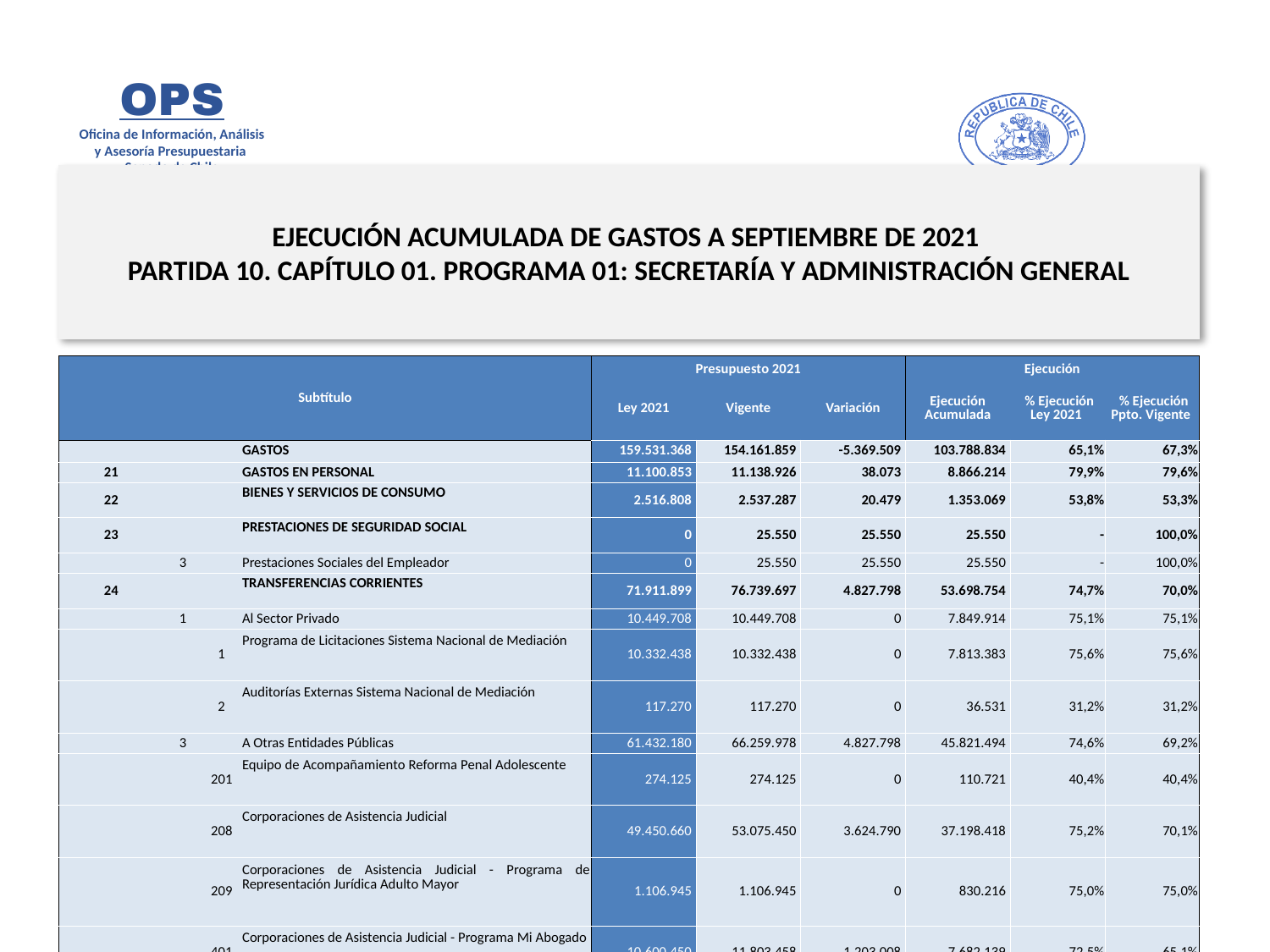

# EJECUCIÓN ACUMULADA DE GASTOS A SEPTIEMBRE DE 2021 PARTIDA 10. CAPÍTULO 01. PROGRAMA 01: SECRETARÍA Y ADMINISTRACIÓN GENERAL
en miles de pesos de 2021                                                                                                                                                 1 de 2
| Subtítulo |  |  |  | Presupuesto 2021 |  |  | Ejecución |  |  |
| --- | --- | --- | --- | --- | --- | --- | --- | --- | --- |
|  |  |  |  | Ley 2021 | Vigente | Variación | Ejecución Acumulada | % Ejecución Ley 2021 | % Ejecución Ppto. Vigente |
|  |  |  | GASTOS | 159.531.368 | 154.161.859 | -5.369.509 | 103.788.834 | 65,1% | 67,3% |
| 21 |  |  | GASTOS EN PERSONAL | 11.100.853 | 11.138.926 | 38.073 | 8.866.214 | 79,9% | 79,6% |
| 22 |  |  | BIENES Y SERVICIOS DE CONSUMO | 2.516.808 | 2.537.287 | 20.479 | 1.353.069 | 53,8% | 53,3% |
| 23 |  |  | PRESTACIONES DE SEGURIDAD SOCIAL | 0 | 25.550 | 25.550 | 25.550 | - | 100,0% |
|  | 3 |  | Prestaciones Sociales del Empleador | 0 | 25.550 | 25.550 | 25.550 | - | 100,0% |
| 24 |  |  | TRANSFERENCIAS CORRIENTES | 71.911.899 | 76.739.697 | 4.827.798 | 53.698.754 | 74,7% | 70,0% |
|  | 1 |  | Al Sector Privado | 10.449.708 | 10.449.708 | 0 | 7.849.914 | 75,1% | 75,1% |
|  |  | 1 | Programa de Licitaciones Sistema Nacional de Mediación | 10.332.438 | 10.332.438 | 0 | 7.813.383 | 75,6% | 75,6% |
|  |  | 2 | Auditorías Externas Sistema Nacional de Mediación | 117.270 | 117.270 | 0 | 36.531 | 31,2% | 31,2% |
|  | 3 |  | A Otras Entidades Públicas | 61.432.180 | 66.259.978 | 4.827.798 | 45.821.494 | 74,6% | 69,2% |
|  |  | 201 | Equipo de Acompañamiento Reforma Penal Adolescente | 274.125 | 274.125 | 0 | 110.721 | 40,4% | 40,4% |
|  |  | 208 | Corporaciones de Asistencia Judicial | 49.450.660 | 53.075.450 | 3.624.790 | 37.198.418 | 75,2% | 70,1% |
|  |  | 209 | Corporaciones de Asistencia Judicial - Programa de Representación Jurídica Adulto Mayor | 1.106.945 | 1.106.945 | 0 | 830.216 | 75,0% | 75,0% |
|  |  | 401 | Corporaciones de Asistencia Judicial - Programa Mi Abogado | 10.600.450 | 11.803.458 | 1.203.008 | 7.682.139 | 72,5% | 65,1% |
|  | 7 |  | A Organismos Internacionales | 30.011 | 30.011 | 0 | 27.346 | 91,1% | 91,1% |
|  |  | 11 | Cuotas a Organismos Internacionales | 30.011 | 30.011 | 0 | 27.346 | 91,1% | 91,1% |
7
Fuente: Elaboración propia en base  a Informes de ejecución presupuestaria mensual de DIPRES